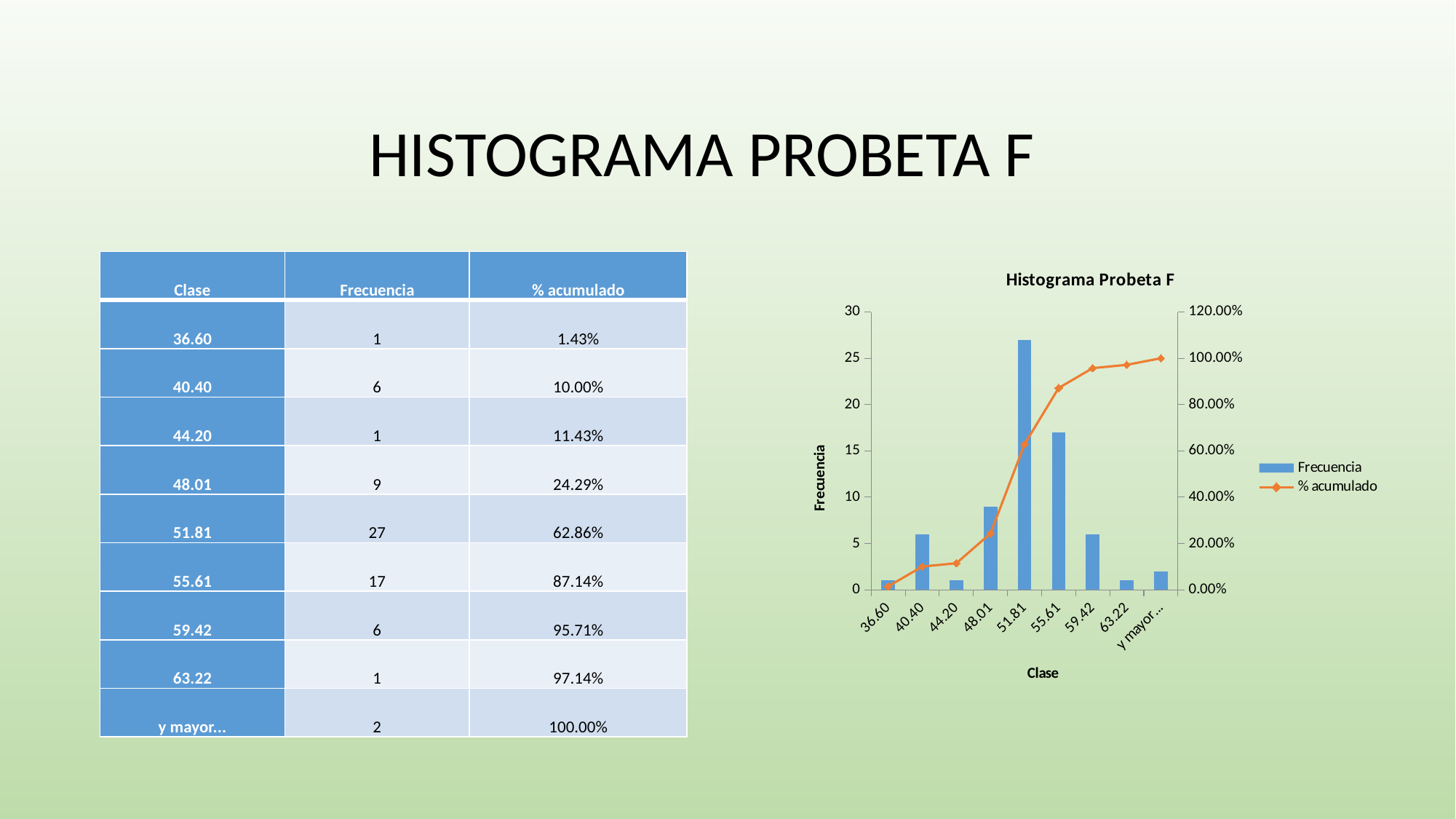

# HISTOGRAMA PROBETA F
| Clase | Frecuencia | % acumulado |
| --- | --- | --- |
| 36.60 | 1 | 1.43% |
| 40.40 | 6 | 10.00% |
| 44.20 | 1 | 11.43% |
| 48.01 | 9 | 24.29% |
| 51.81 | 27 | 62.86% |
| 55.61 | 17 | 87.14% |
| 59.42 | 6 | 95.71% |
| 63.22 | 1 | 97.14% |
| y mayor... | 2 | 100.00% |

### Chart: Histograma Probeta F

| Category |  |  |
|---|---|---|
| 36.60 | 1.0 | 0.014285714285714285 |
| 40.40 | 6.0 | 0.1 |
| 44.20 | 1.0 | 0.11428571428571428 |
| 48.01 | 9.0 | 0.24285714285714285 |
| 51.81 | 27.0 | 0.6285714285714286 |
| 55.61 | 17.0 | 0.8714285714285714 |
| 59.42 | 6.0 | 0.9571428571428572 |
| 63.22 | 1.0 | 0.9714285714285714 |
| y mayor... | 2.0 | 1.0 |